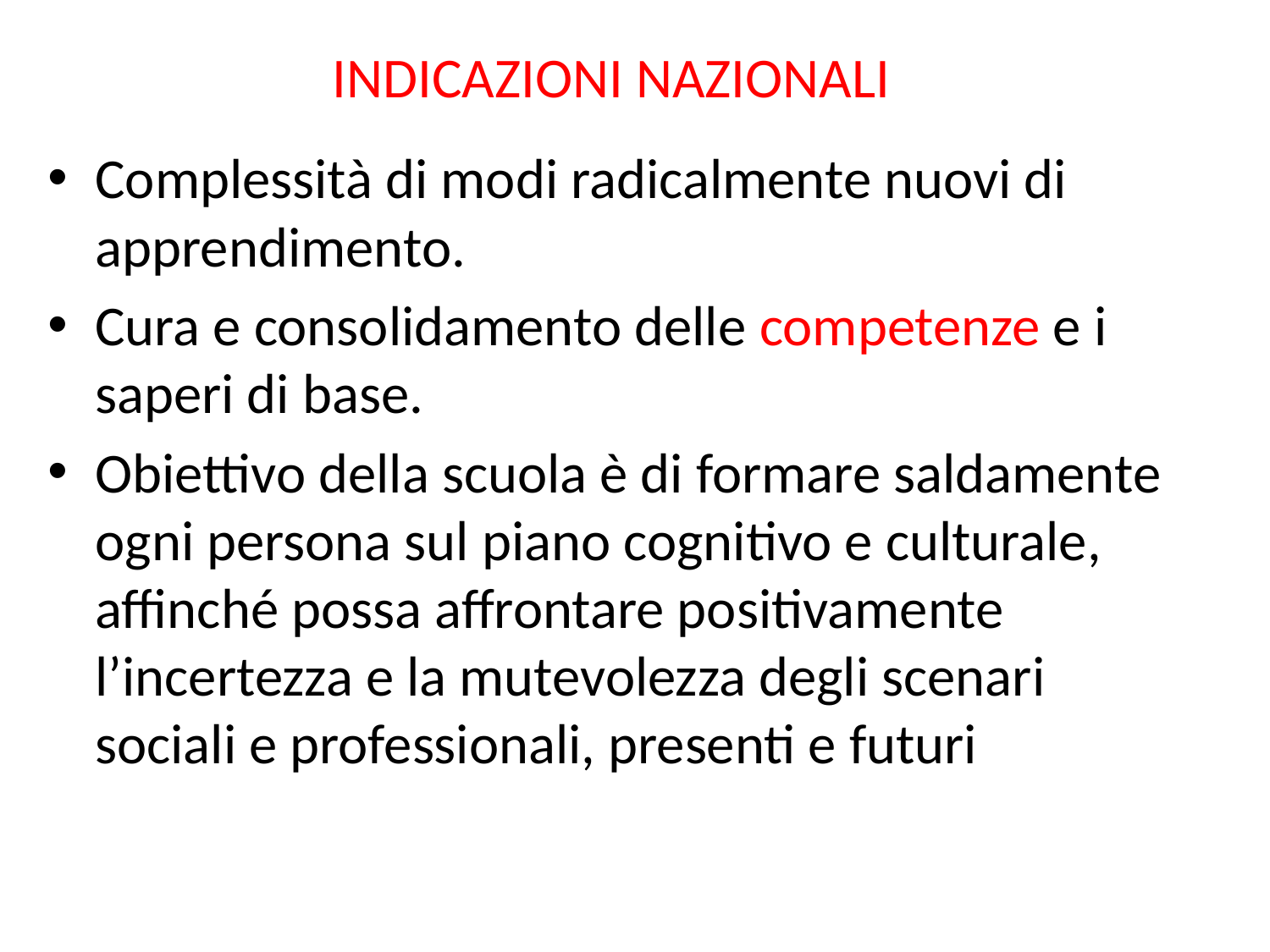

# INDICAZIONI NAZIONALI
Complessità di modi radicalmente nuovi di apprendimento.
Cura e consolidamento delle competenze e i saperi di base.
Obiettivo della scuola è di formare saldamente ogni persona sul piano cognitivo e culturale, affinché possa affrontare positivamente l’incertezza e la mutevolezza degli scenari sociali e professionali, presenti e futuri